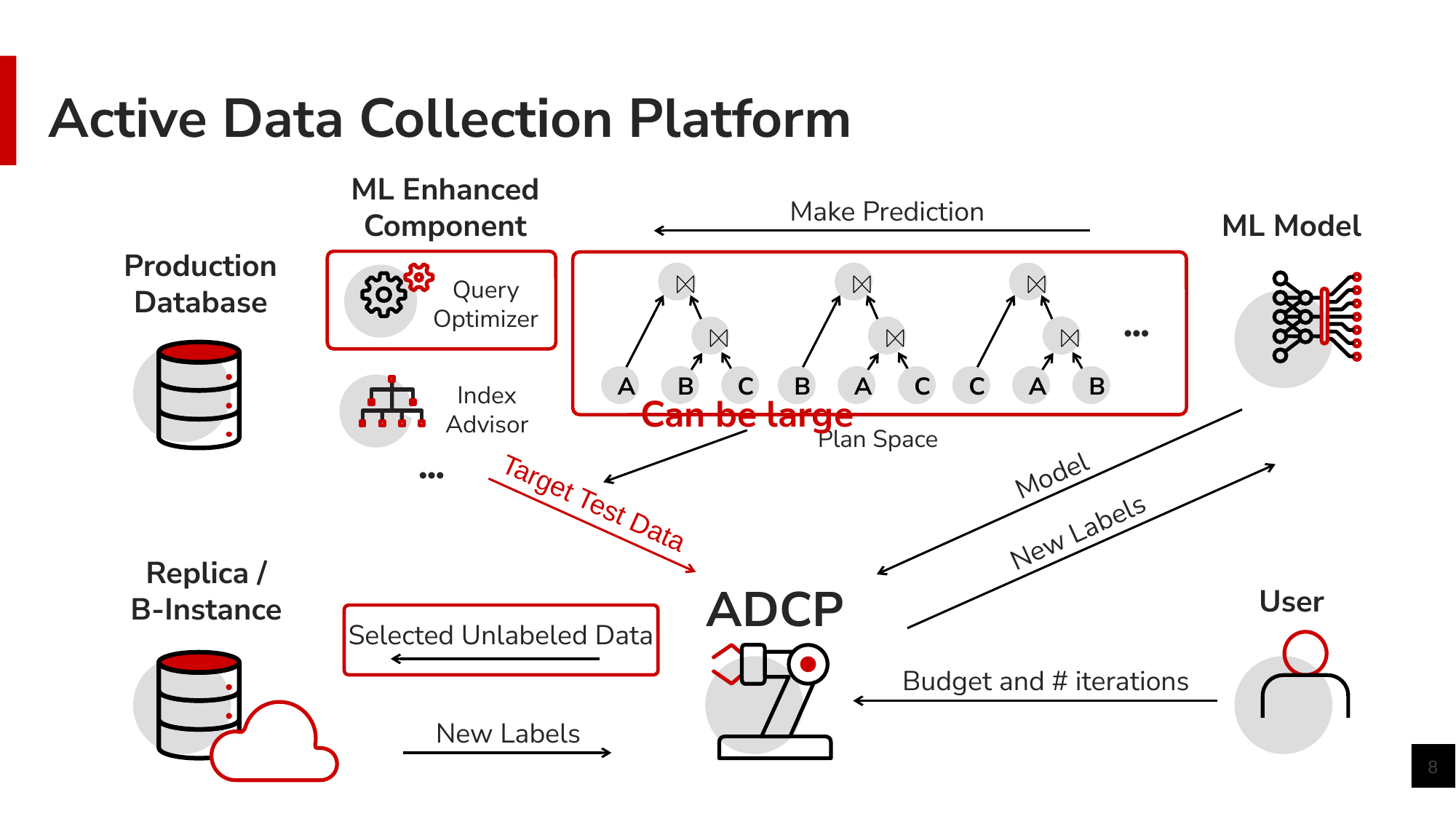

# Active Data Collection Platform
ML Enhanced Component
Production
Database

Query
Optimizer

Index
Advisor

•••
Make Prediction
ML Model

⨝
⨝
A
B
C
⨝
⨝
B
A
C
⨝
⨝
C
A
B
•••
Plan Space
Can be large
Model
New Labels
Target Test Data
Replica /
B-Instance

ADCP
User

Selected Unlabeled Data

Budget and # iterations
New Labels
8